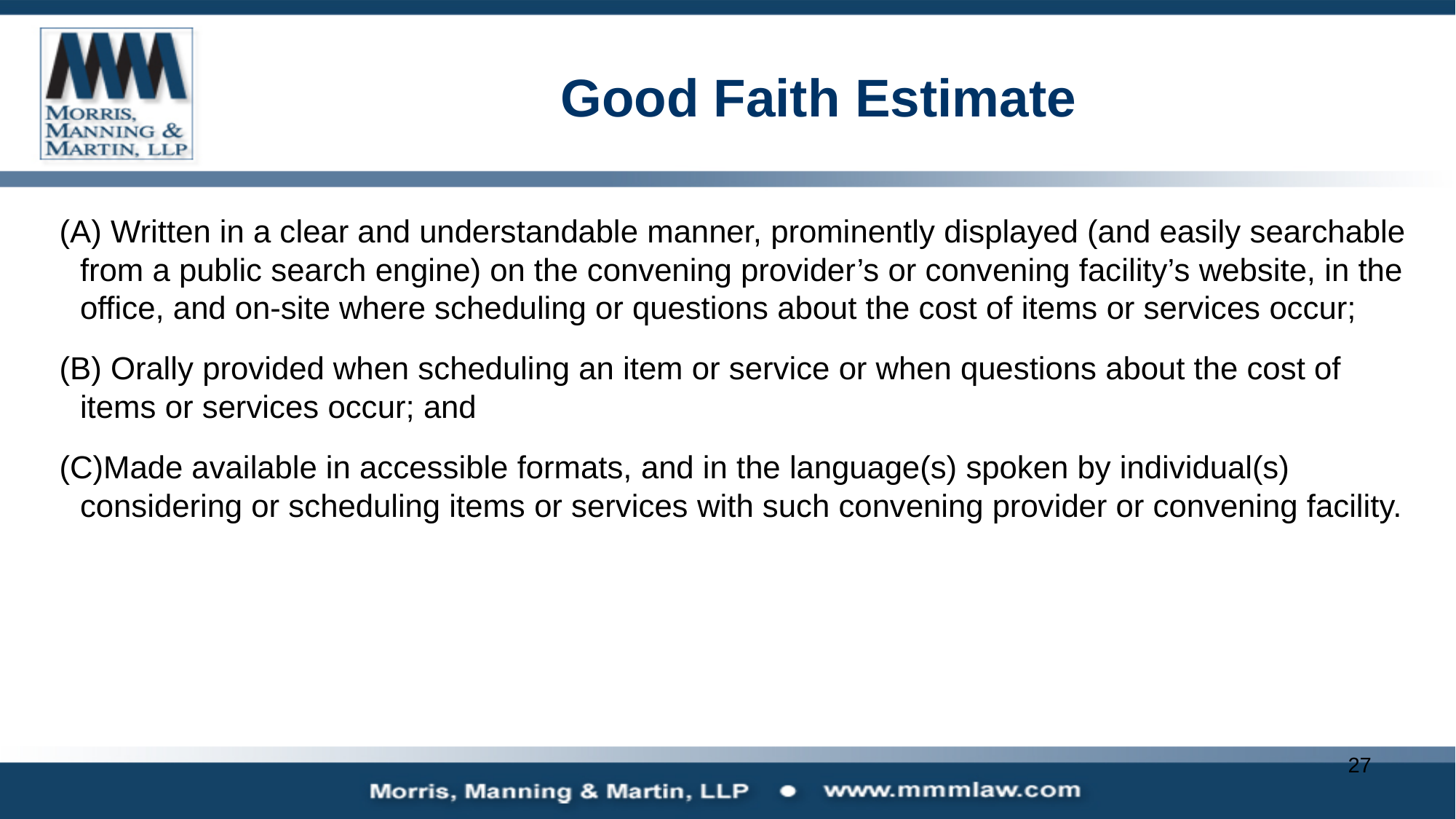

# Good Faith Estimate
(A) Written in a clear and understandable manner, prominently displayed (and easily searchable from a public search engine) on the convening provider’s or convening facility’s website, in the office, and on-site where scheduling or questions about the cost of items or services occur;
(B) Orally provided when scheduling an item or service or when questions about the cost of items or services occur; and
(C)Made available in accessible formats, and in the language(s) spoken by individual(s) considering or scheduling items or services with such convening provider or convening facility.

27